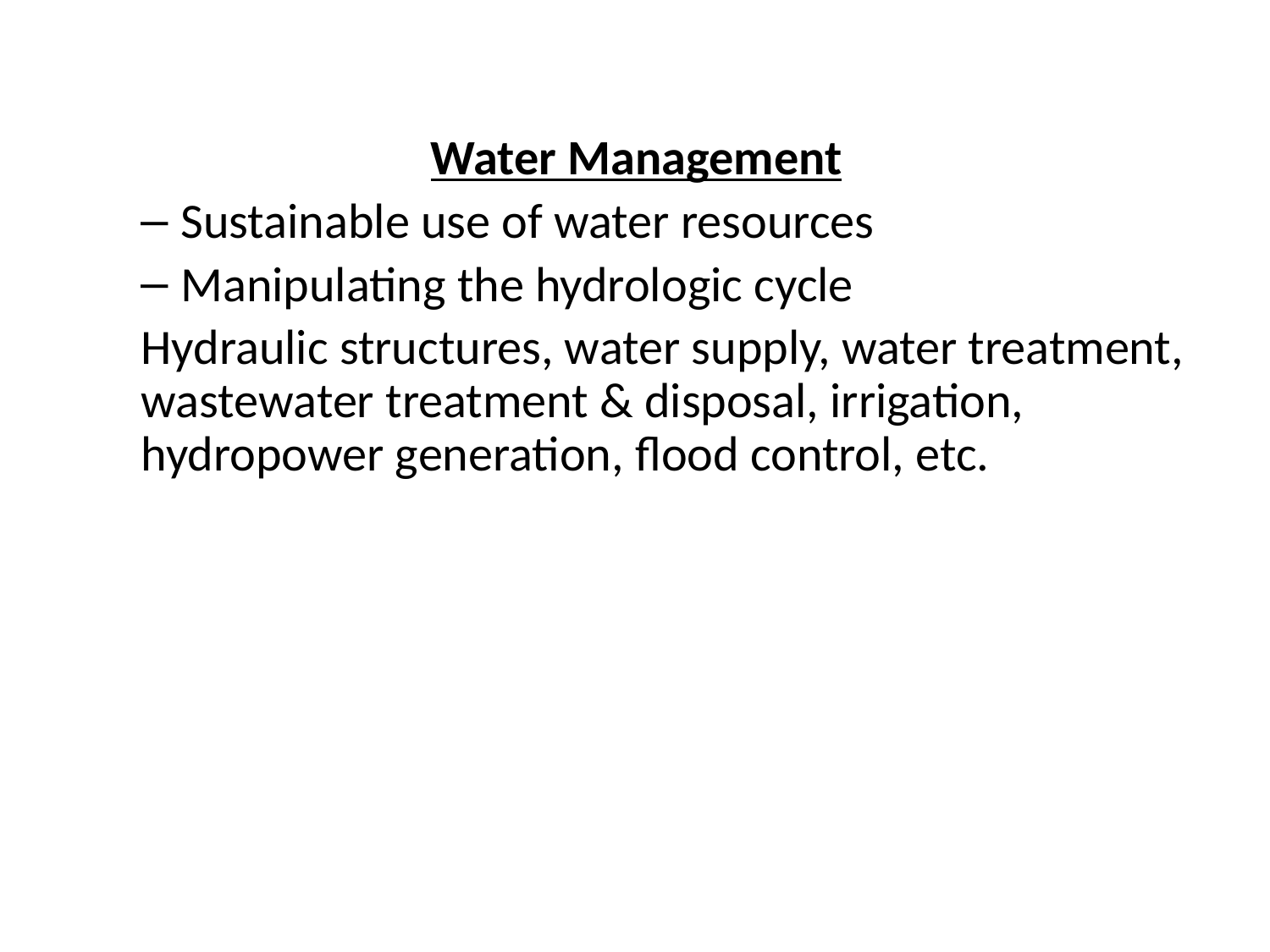

Water Management
Sustainable use of water resources
Manipulating the hydrologic cycle
Hydraulic structures, water supply, water treatment, wastewater treatment & disposal, irrigation, hydropower generation, flood control, etc.